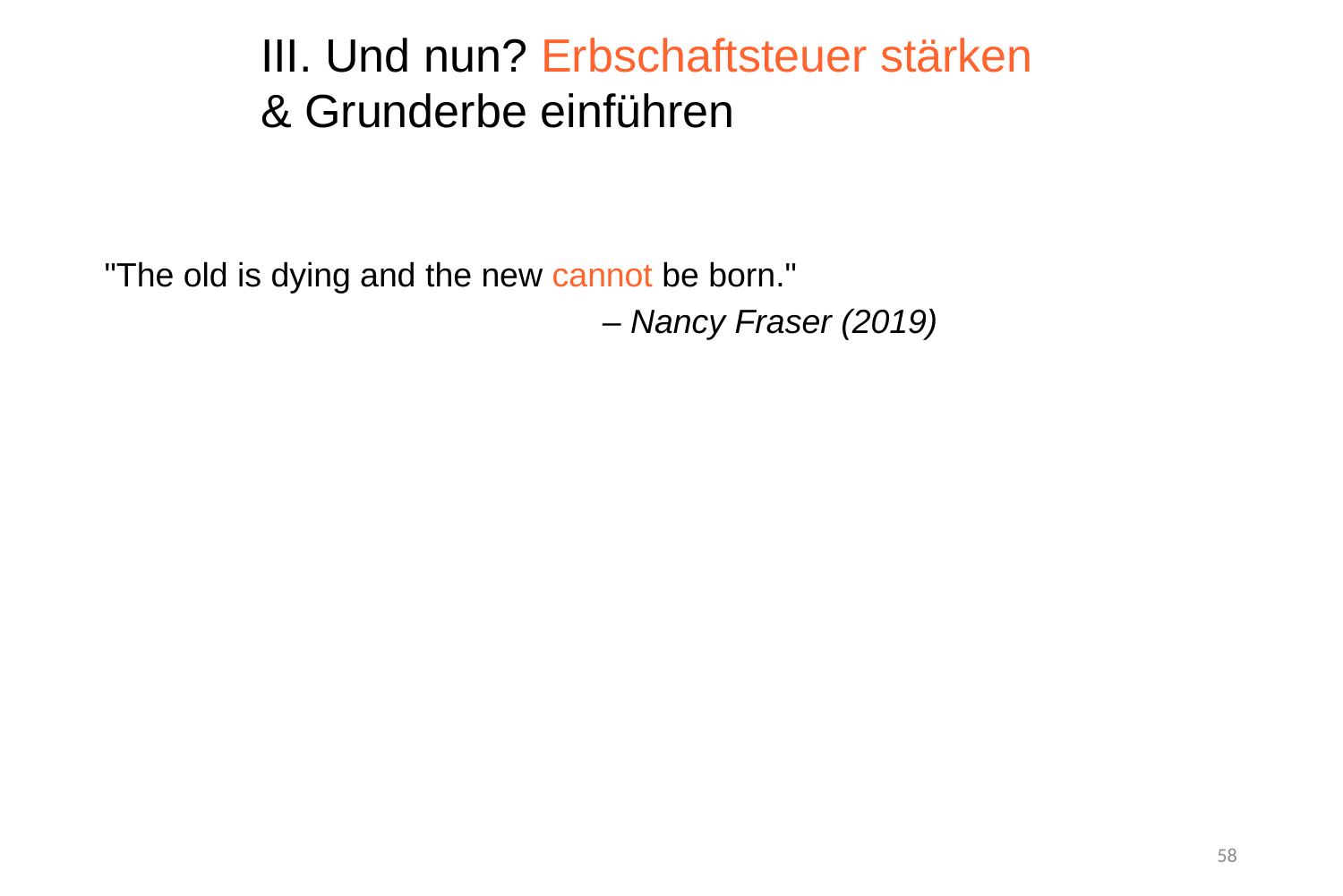

III. Und nun? Erbschaftsteuer stärken
& Grunderbe einführen
#
 "The old is dying and the new cannot be born."                                                                      – Nancy Fraser (2019)
58